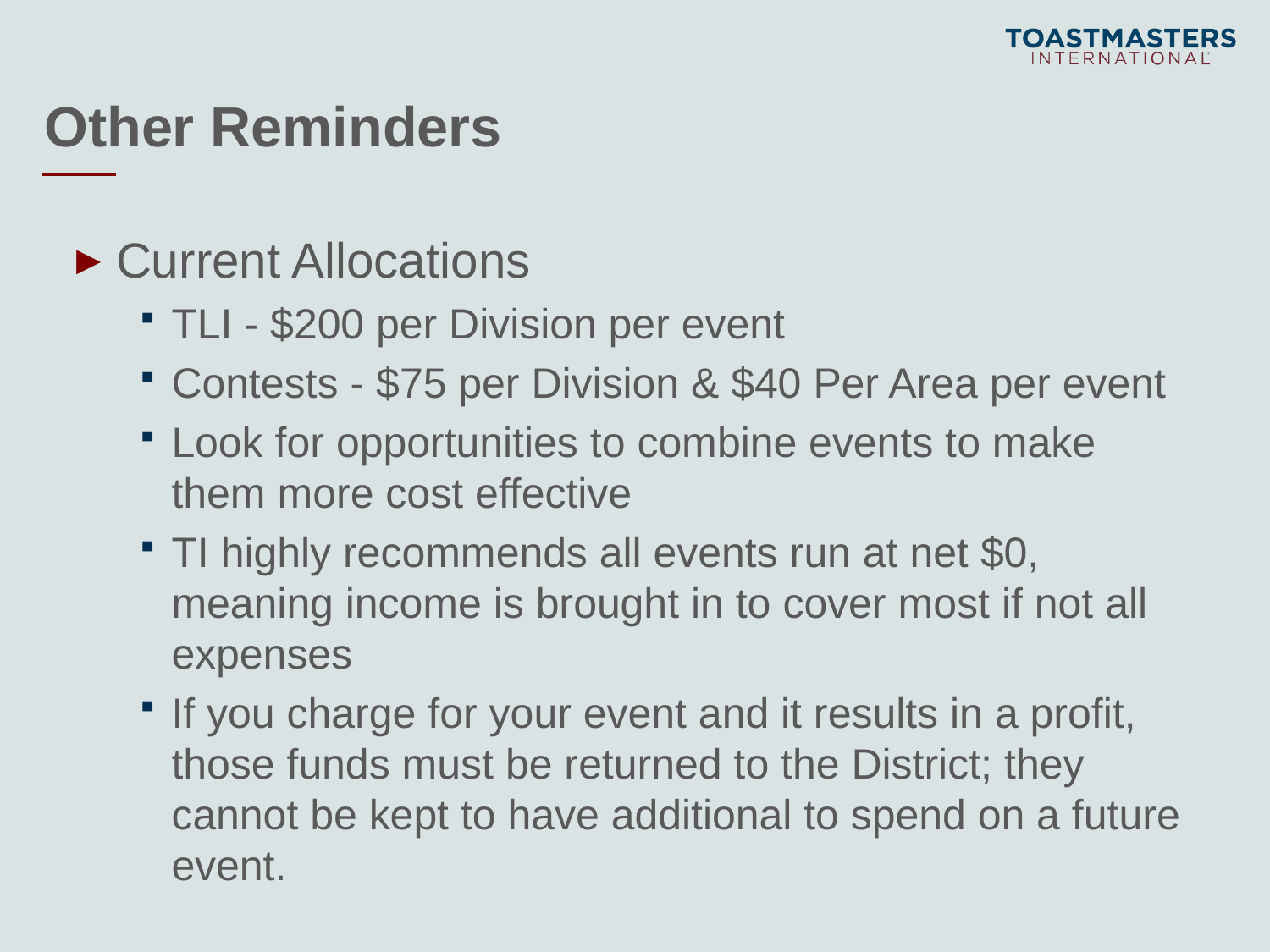

# Other Reminders
Current Allocations
TLI - $200 per Division per event
Contests - $75 per Division & $40 Per Area per event
Look for opportunities to combine events to make them more cost effective
TI highly recommends all events run at net $0, meaning income is brought in to cover most if not all expenses
If you charge for your event and it results in a profit, those funds must be returned to the District; they cannot be kept to have additional to spend on a future event.